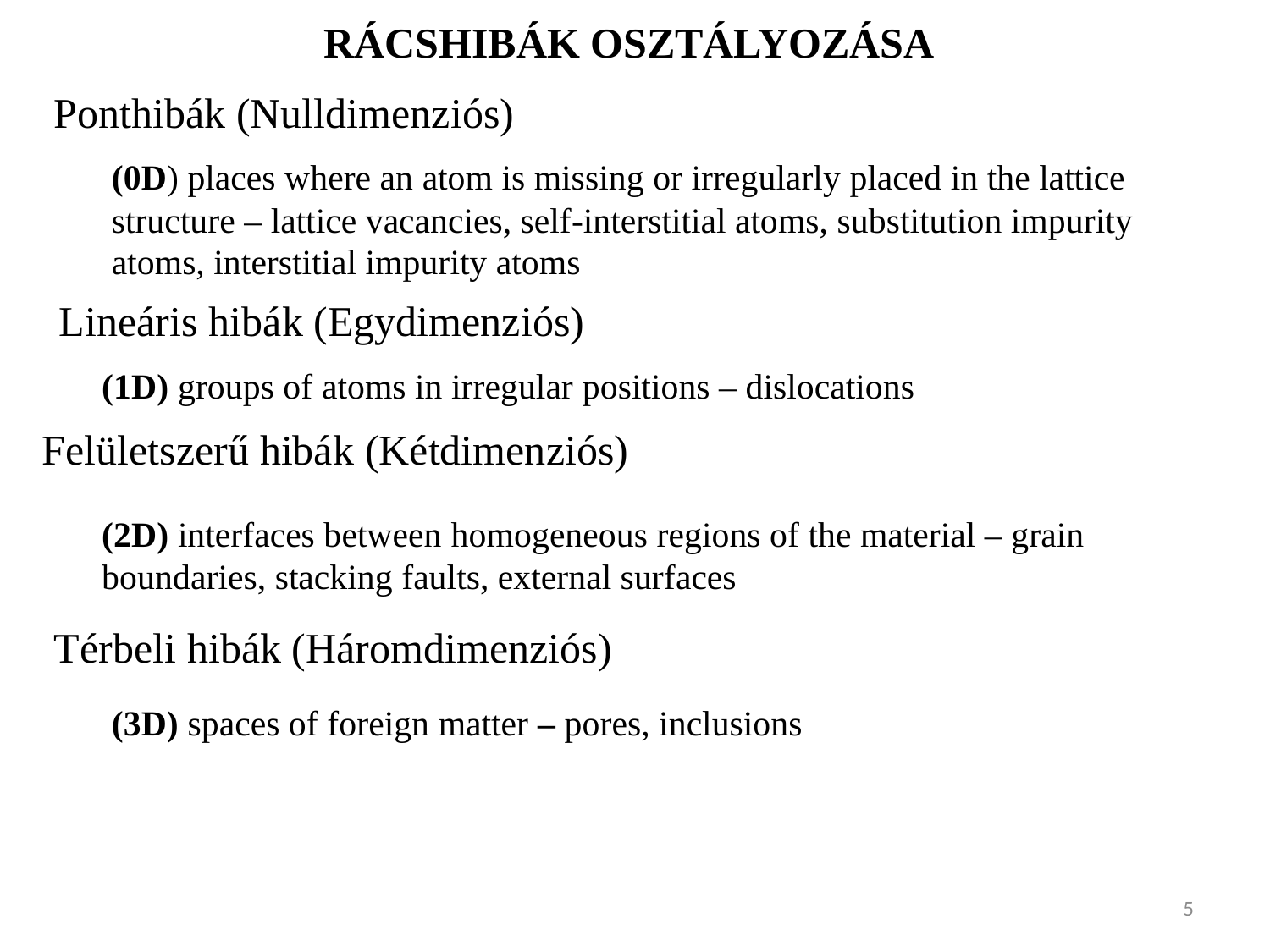

RÁCSHIBÁK OSZTÁLYOZÁSA
Ponthibák (Nulldimenziós)
(0D) places where an atom is missing or irregularly placed in the lattice structure – lattice vacancies, self-interstitial atoms, substitution impurity atoms, interstitial impurity atoms
Lineáris hibák (Egydimenziós)
(1D) groups of atoms in irregular positions – dislocations
Felületszerű hibák (Kétdimenziós)
(2D) interfaces between homogeneous regions of the material – grain boundaries, stacking faults, external surfaces
Térbeli hibák (Háromdimenziós)
(3D) spaces of foreign matter – pores, inclusions
5